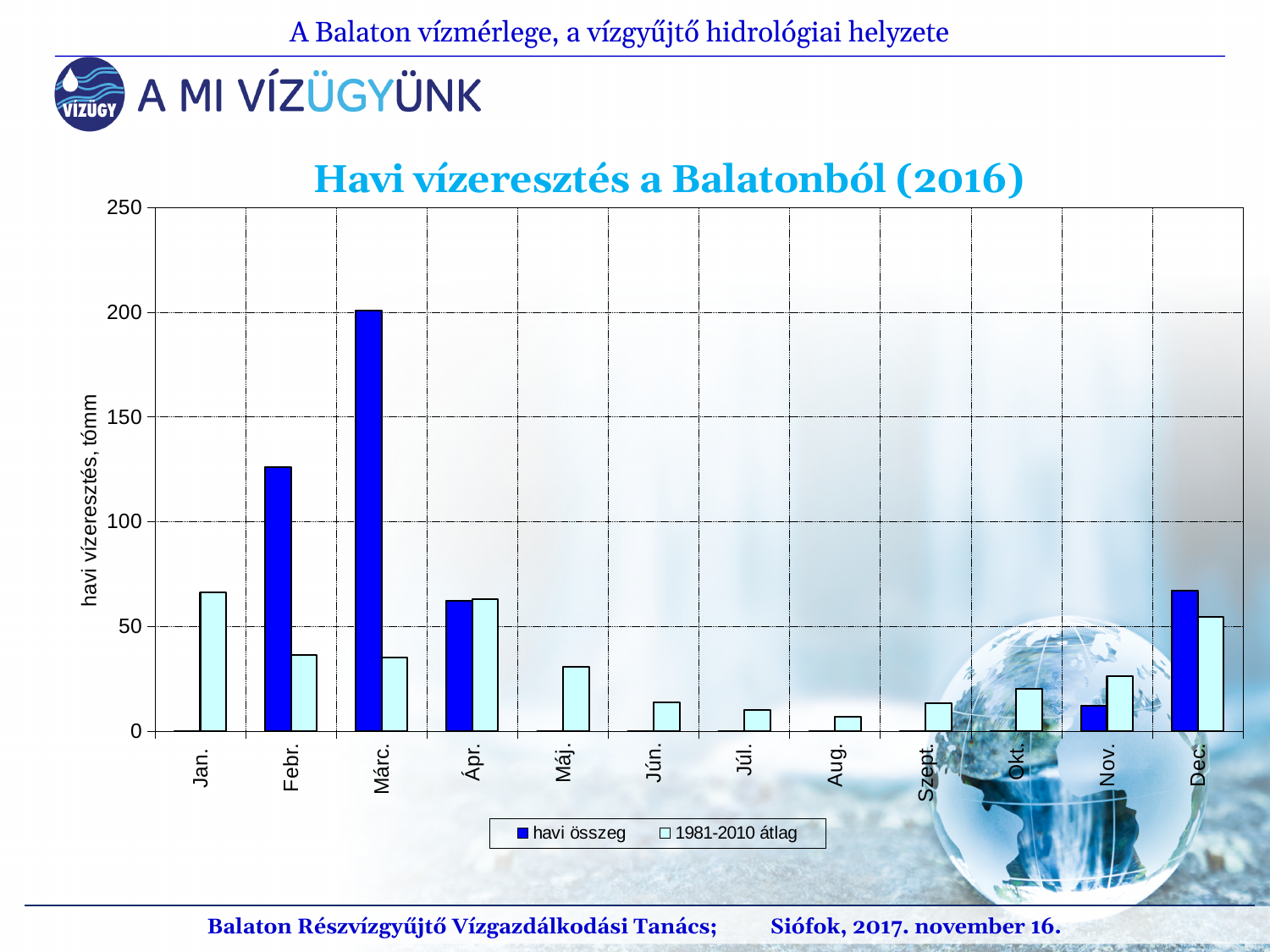

A Balaton vízmérlege, a vízgyűjtő hidrológiai helyzete

### Chart: Havi vízeresztés a Balatonból (2016)

| Category |  |  |
|---|---|---|
| Jan.  | 0.0 | 66.06666666666666 |
| Febr. | 126.0 | 36.266666666666666 |
| Márc. | 201.0 | 35.0 |
| Ápr. | 62.0 | 62.96666666666667 |
| Máj. | 0.0 | 30.6 |
| Jún. | 0.0 | 13.733333333333333 |
| Júl. | 0.0 | 9.933333333333334 |
| Aug. | 0.0 | 6.966666666666667 |
| Szept. | 0.0 | 13.233333333333333 |
| Okt. | 0.0 | 20.2 |
| Nov. | 12.0 | 26.333333333333332 |
| Dec. | 67.0 | 54.36666666666667 |
Balaton Részvízgyűjtő Vízgazdálkodási Tanács;          Siófok, 2017. november 16.